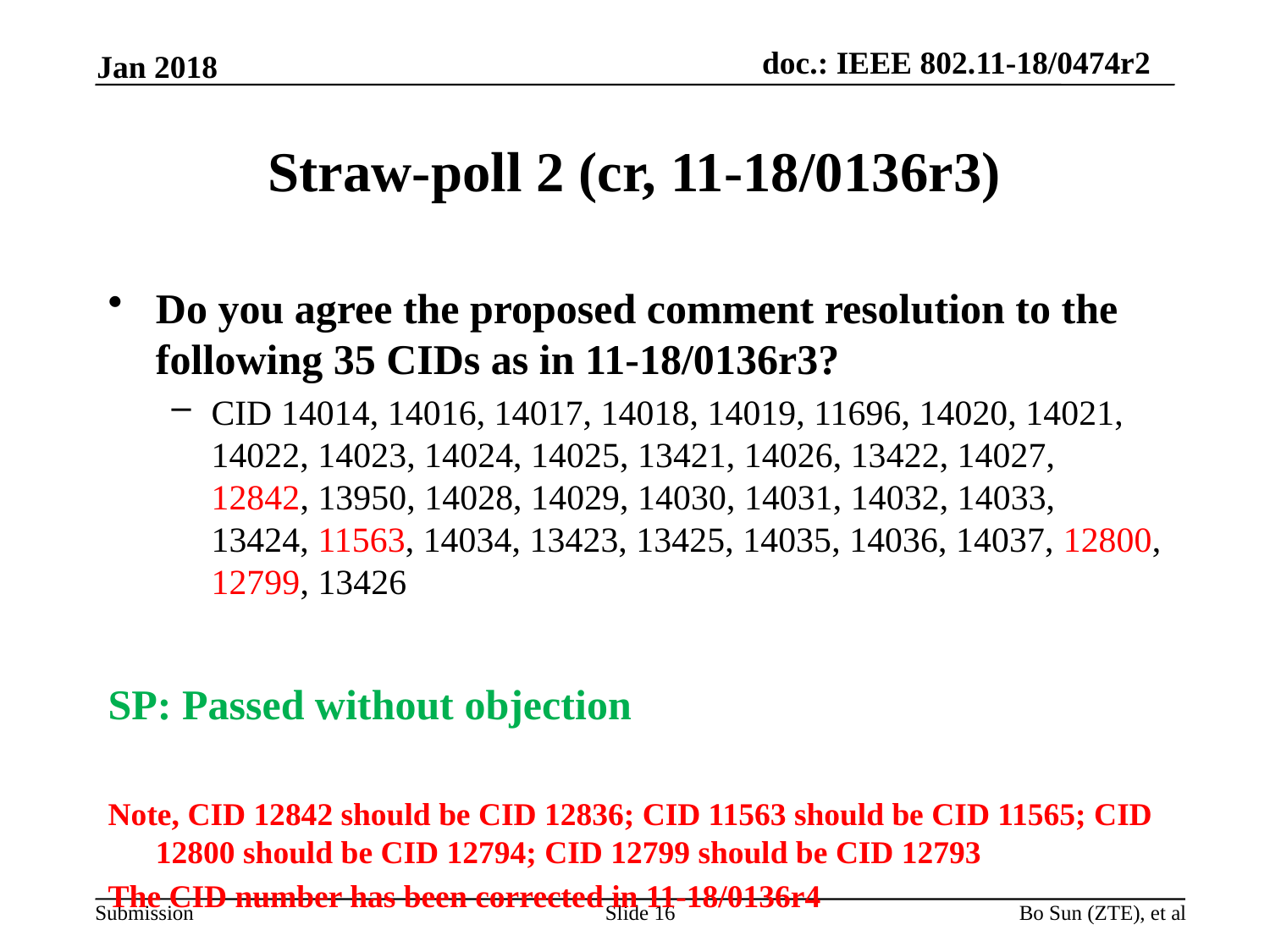

Jan 2018
# Straw-poll 2 (cr, 11-18/0136r3)
Do you agree the proposed comment resolution to the following 35 CIDs as in 11-18/0136r3?
CID 14014, 14016, 14017, 14018, 14019, 11696, 14020, 14021, 14022, 14023, 14024, 14025, 13421, 14026, 13422, 14027, 12842, 13950, 14028, 14029, 14030, 14031, 14032, 14033, 13424, 11563, 14034, 13423, 13425, 14035, 14036, 14037, 12800, 12799, 13426

SP: Passed without objection

Note, CID 12842 should be CID 12836; CID 11563 should be CID 11565; CID 12800 should be CID 12794; CID 12799 should be CID 12793
The CID number has been corrected in 11-18/0136r4
Slide 16
Bo Sun (ZTE), et al